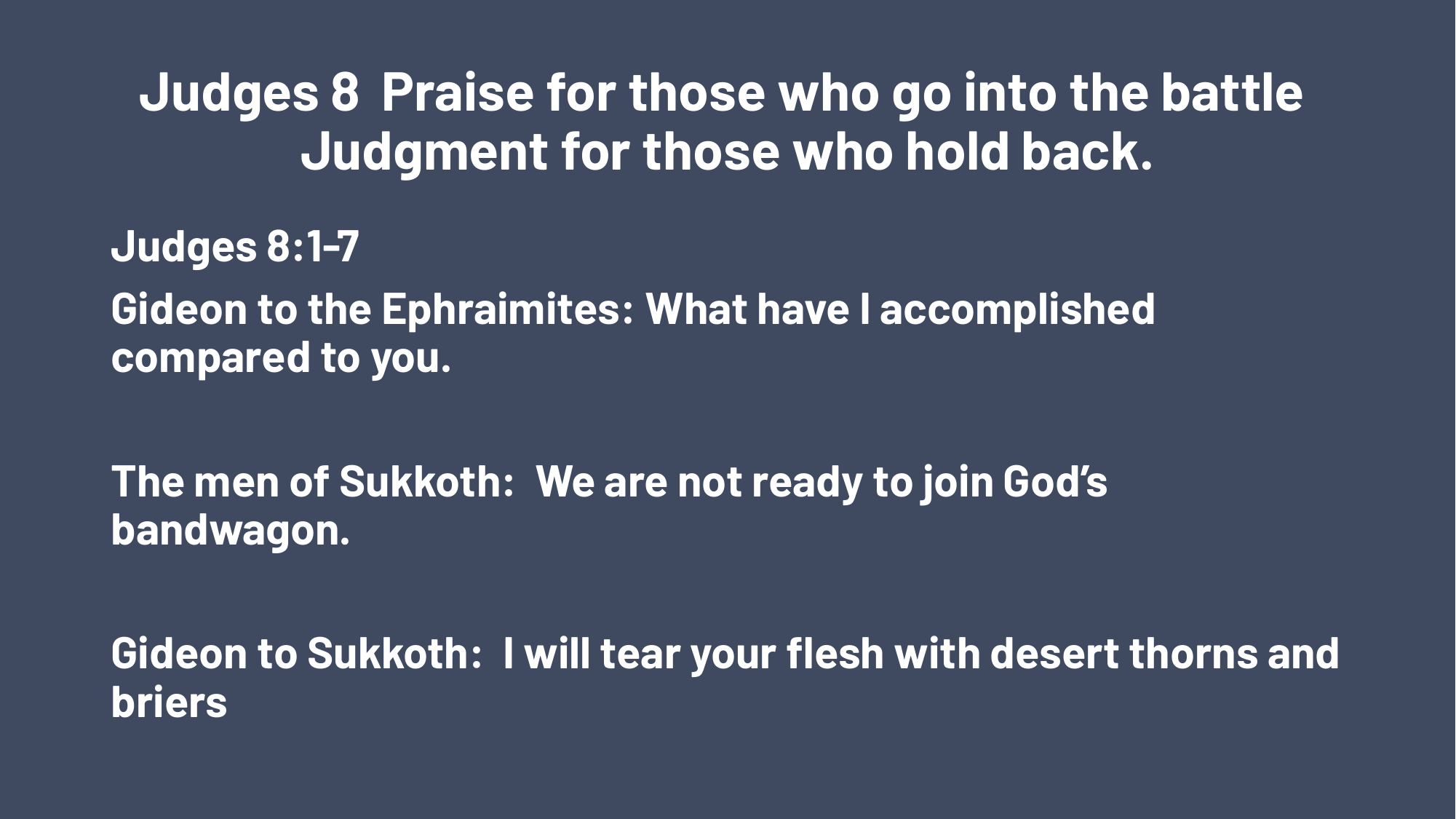

# Judges 8  Praise for those who go into the battle Judgment for those who hold back.
Judges 8:1-7
Gideon to the Ephraimites: What have I accomplished compared to you.

The men of Sukkoth:  We are not ready to join God’s bandwagon.

Gideon to Sukkoth:  I will tear your flesh with desert thorns and briers